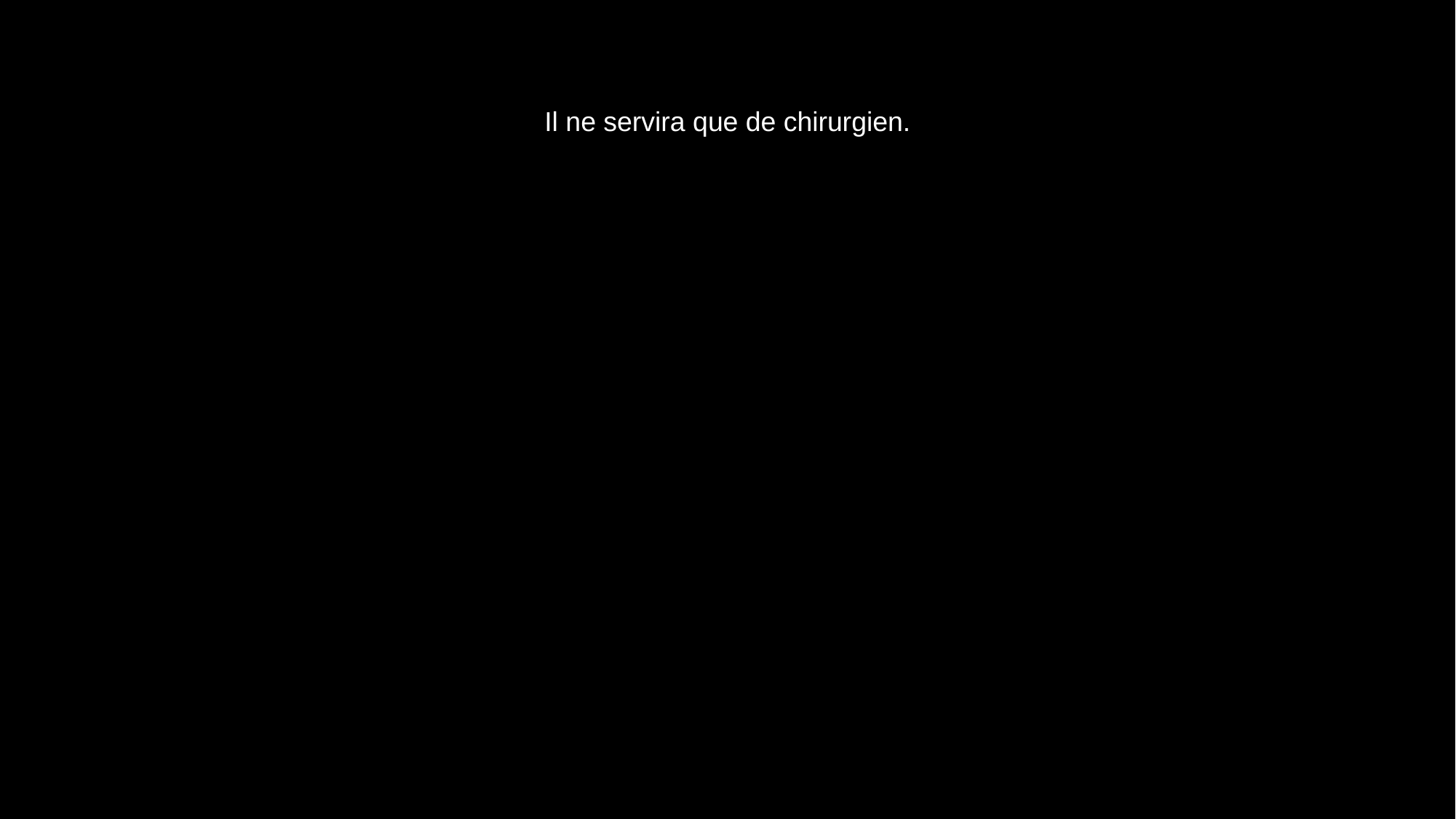

# Il ne servira que de chirurgien.